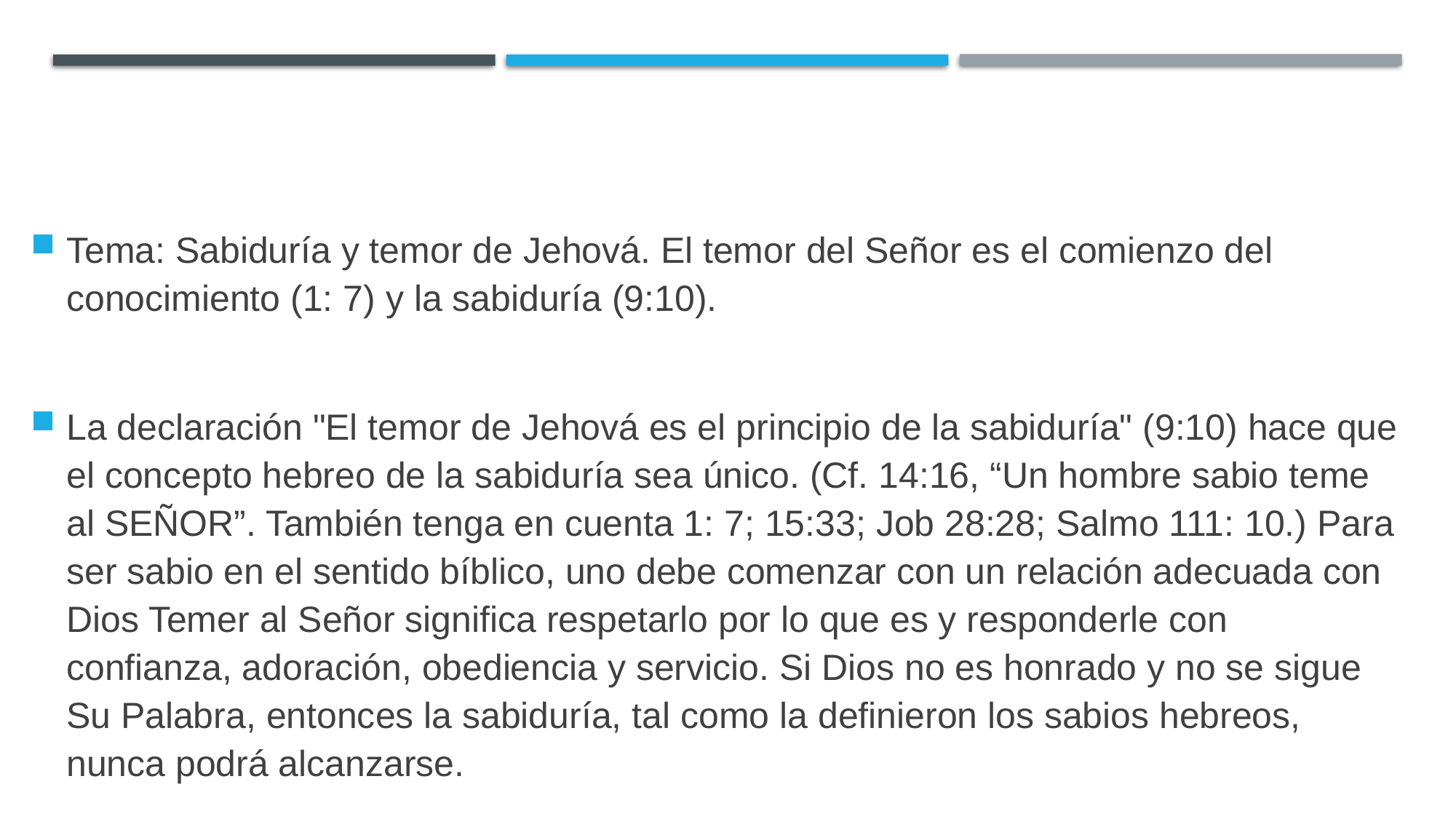

Tema: Sabiduría y temor de Jehová. El temor del Señor es el comienzo del conocimiento (1: 7) y la sabiduría (9:10).

La declaración "El temor de Jehová es el principio de la sabiduría" (9:10) hace que el concepto hebreo de la sabiduría sea único. (Cf. 14:16, “Un hombre sabio teme al SEÑOR”. También tenga en cuenta 1: 7; 15:33; Job 28:28; Salmo 111: 10.) Para ser sabio en el sentido bíblico, uno debe comenzar con un relación adecuada con Dios Temer al Señor significa respetarlo por lo que es y responderle con confianza, adoración, obediencia y servicio. Si Dios no es honrado y no se sigue Su Palabra, entonces la sabiduría, tal como la definieron los sabios hebreos, nunca podrá alcanzarse.